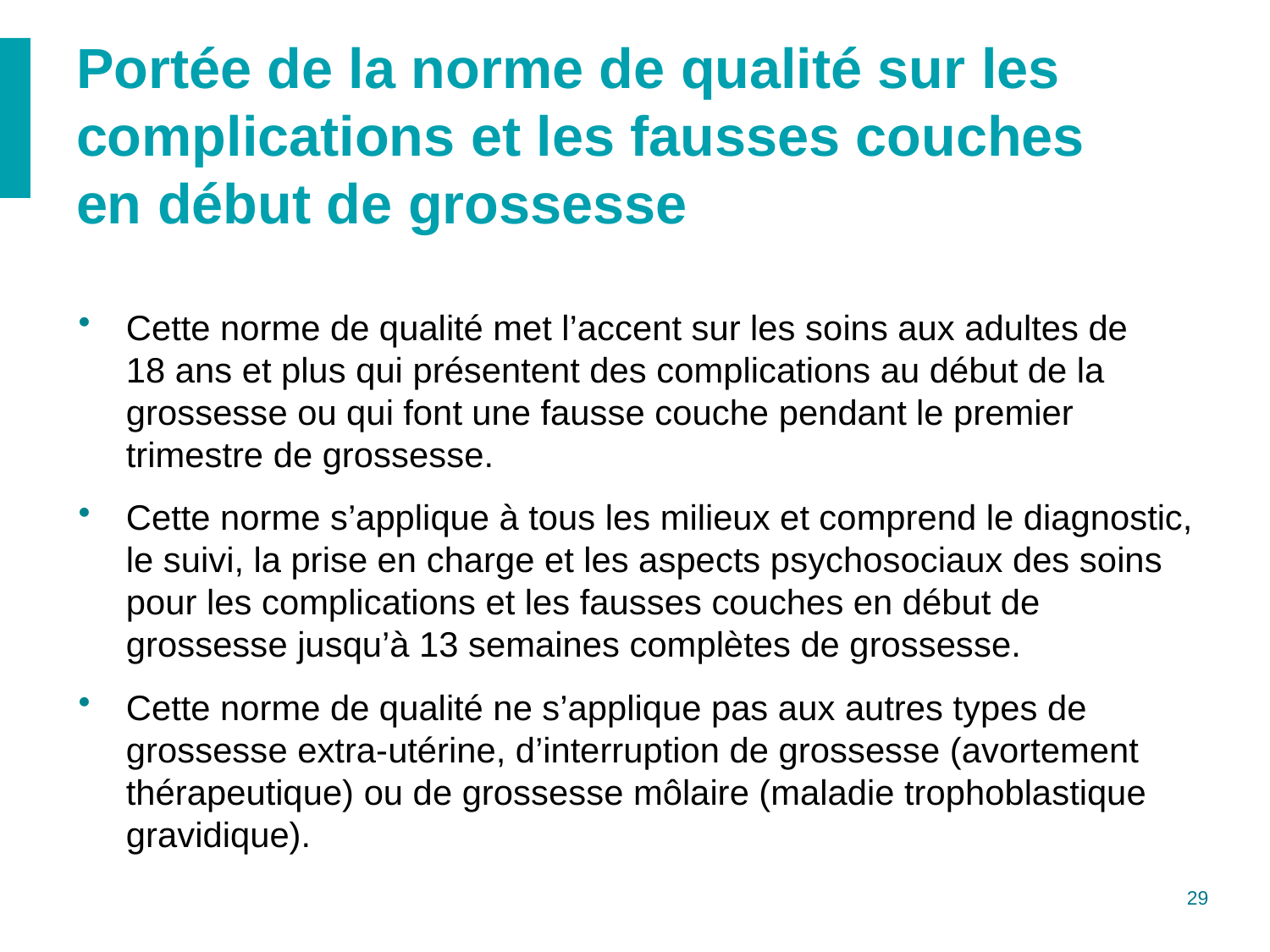

# Portée de la norme de qualité sur les complications et les fausses couches en début de grossesse
Cette norme de qualité met l’accent sur les soins aux adultes de
18 ans et plus qui présentent des complications au début de la grossesse ou qui font une fausse couche pendant le premier trimestre de grossesse.
Cette norme s’applique à tous les milieux et comprend le diagnostic, le suivi, la prise en charge et les aspects psychosociaux des soins pour les complications et les fausses couches en début de grossesse jusqu’à 13 semaines complètes de grossesse.
Cette norme de qualité ne s’applique pas aux autres types de grossesse extra-utérine, d’interruption de grossesse (avortement thérapeutique) ou de grossesse môlaire (maladie trophoblastique gravidique).